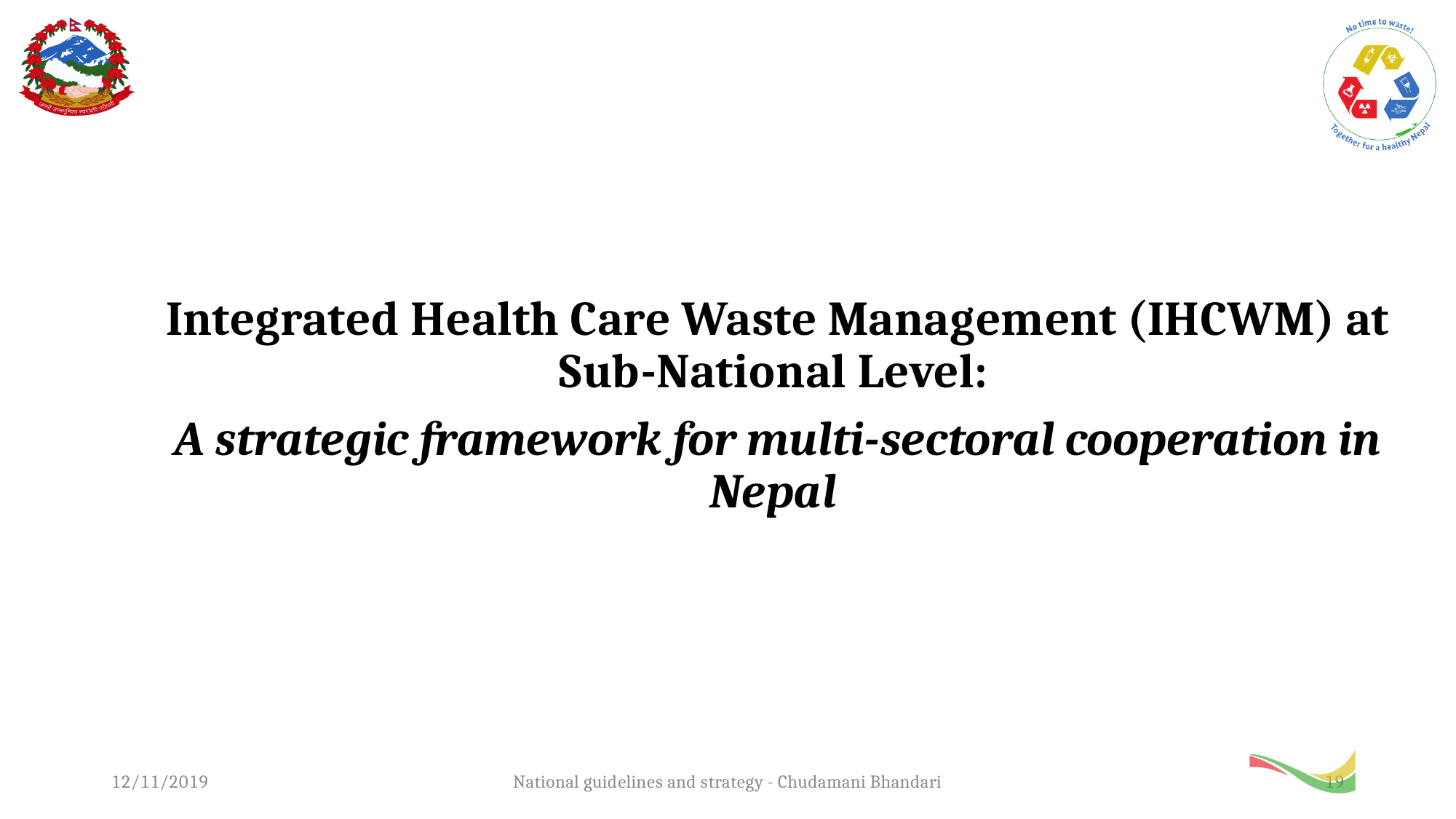

Integrated Health Care Waste Management (IHCWM) at
Sub-National Level:
A strategic framework for multi-sectoral cooperation in Nepal

12/11/2019
National guidelines and strategy - Chudamani Bhandari
19